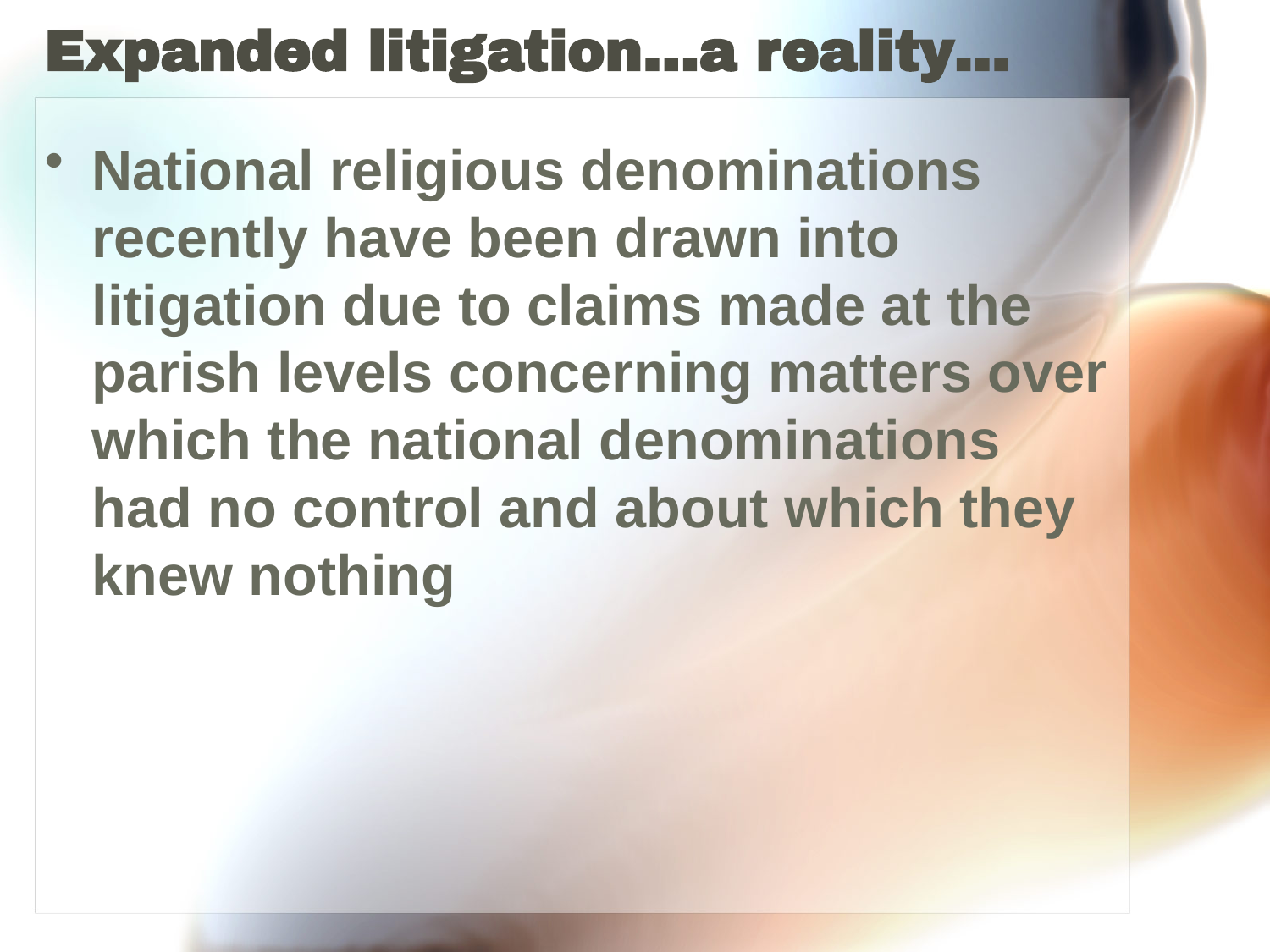

# Expanded litigation…a reality…
National religious denominations recently have been drawn into litigation due to claims made at the parish levels concerning matters over which the national denominations had no control and about which they knew nothing